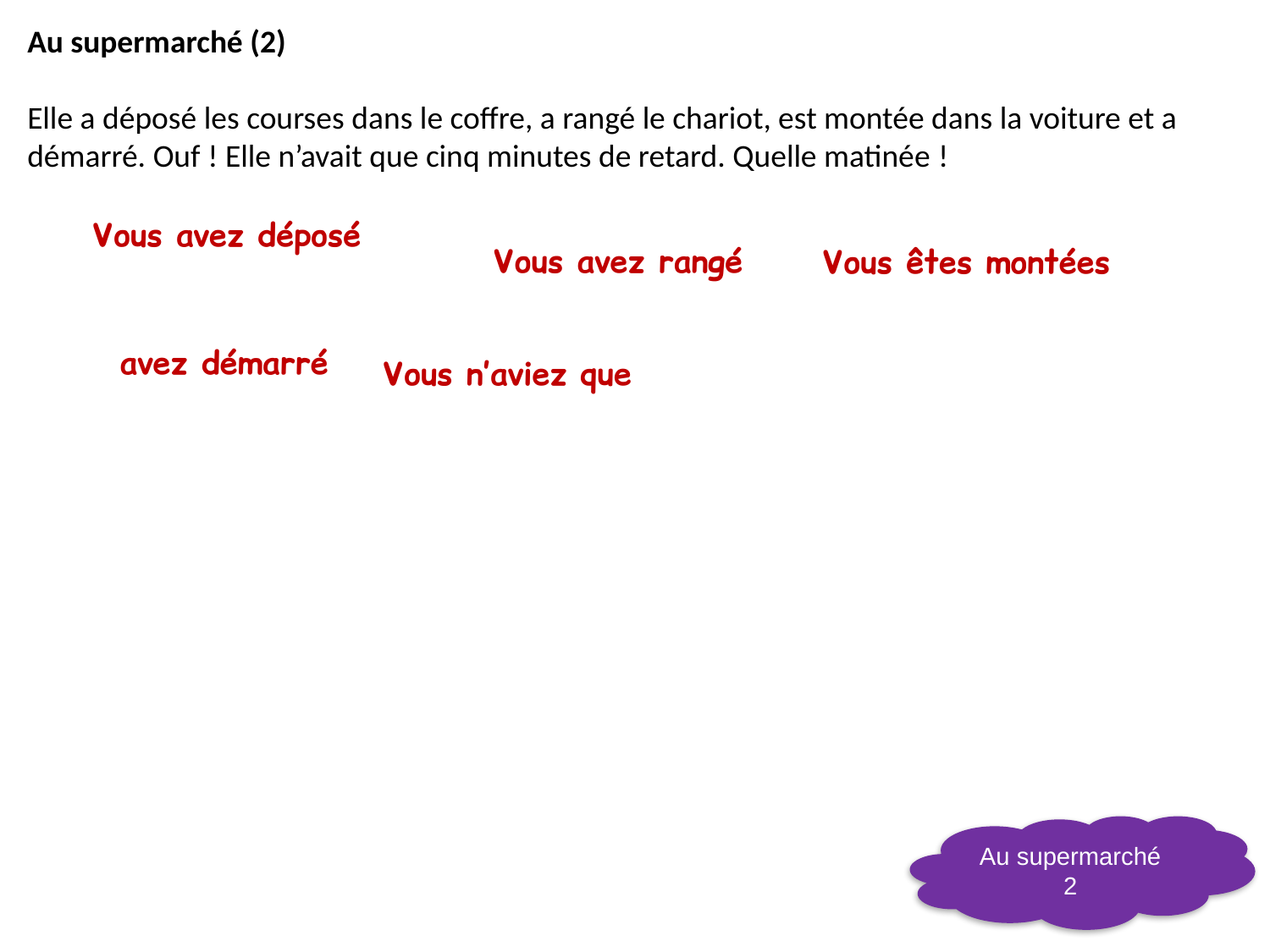

Au supermarché (2)

Elle a déposé les courses dans le coffre, a rangé le chariot, est montée dans la voiture et a démarré. Ouf ! Elle n’avait que cinq minutes de retard. Quelle matinée !
Vous avez déposé
Vous avez rangé
Vous êtes montées
avez démarré
Vous n’aviez que
Au supermarché 2